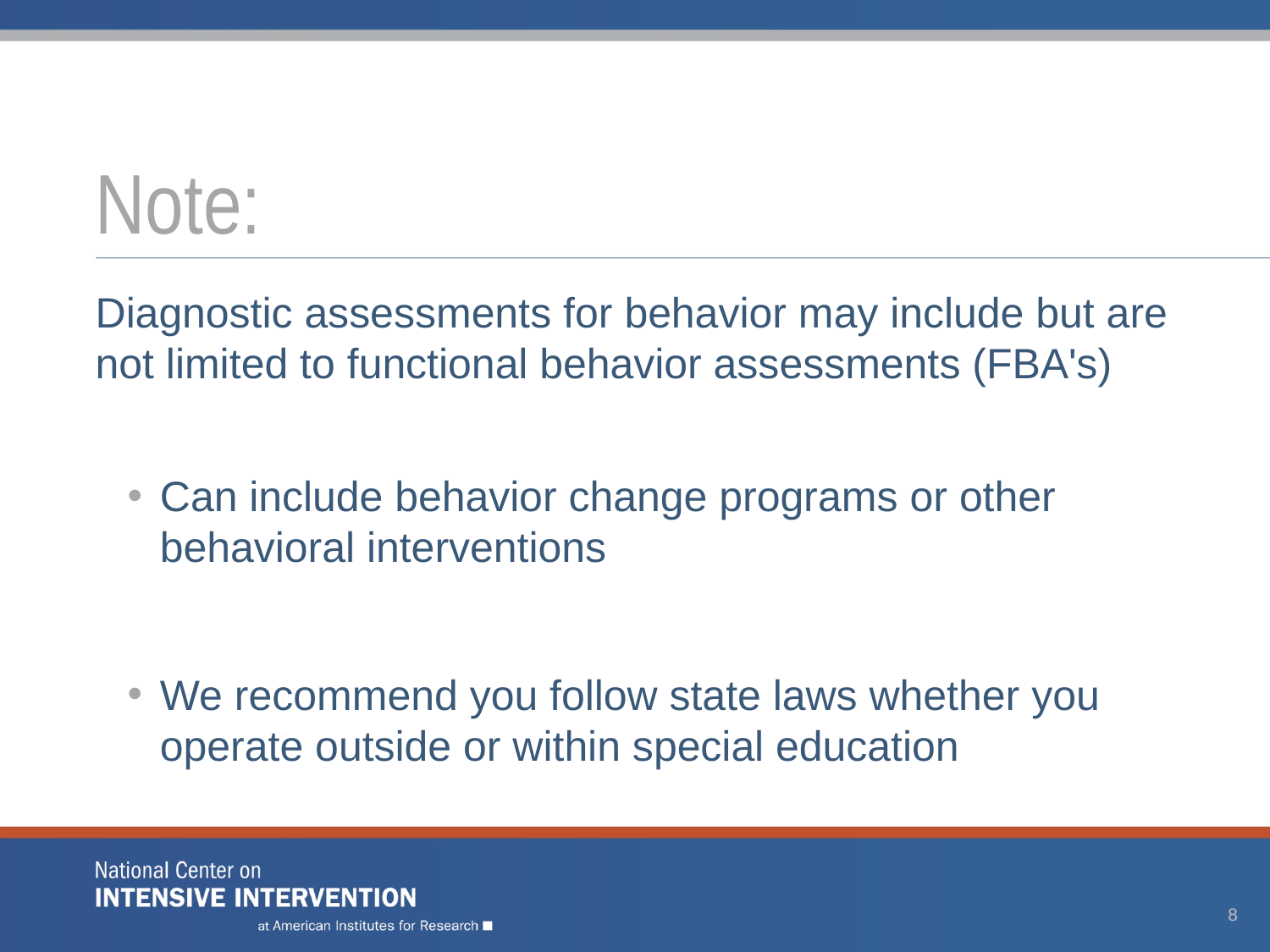

# Note:
Diagnostic assessments for behavior may include but are not limited to functional behavior assessments (FBA's)

Can include behavior change programs or other behavioral interventions

We recommend you follow state laws whether you operate outside or within special education
8